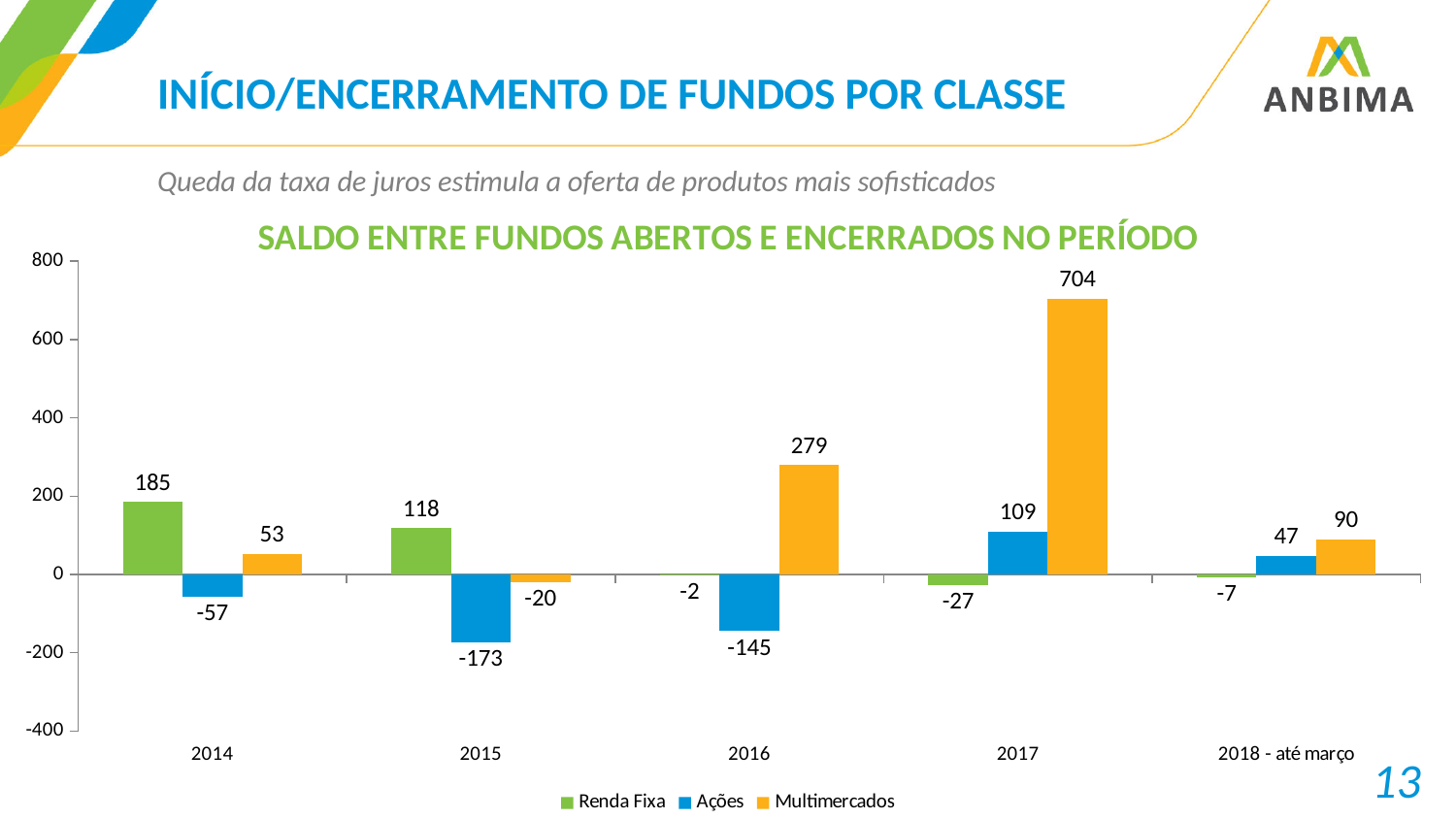

# INÍCIO/ENCERRAMENTO DE FUNDOS POR CLASSE
Queda da taxa de juros estimula a oferta de produtos mais sofisticados

### Chart: SALDO ENTRE FUNDOS ABERTOS E ENCERRADOS NO PERÍODO

| Category | Renda Fixa | Ações | Multimercados |
|---|---|---|---|
| 2014 | 185.0 | -57.0 | 53.0 |
| 2015 | 118.0 | -173.0 | -20.0 |
| 2016 | -2.0 | -145.0 | 279.0 |
| 2017 | -27.0 | 109.0 | 704.0 |
| 2018 - até março | -7.0 | 47.0 | 90.0 |
13